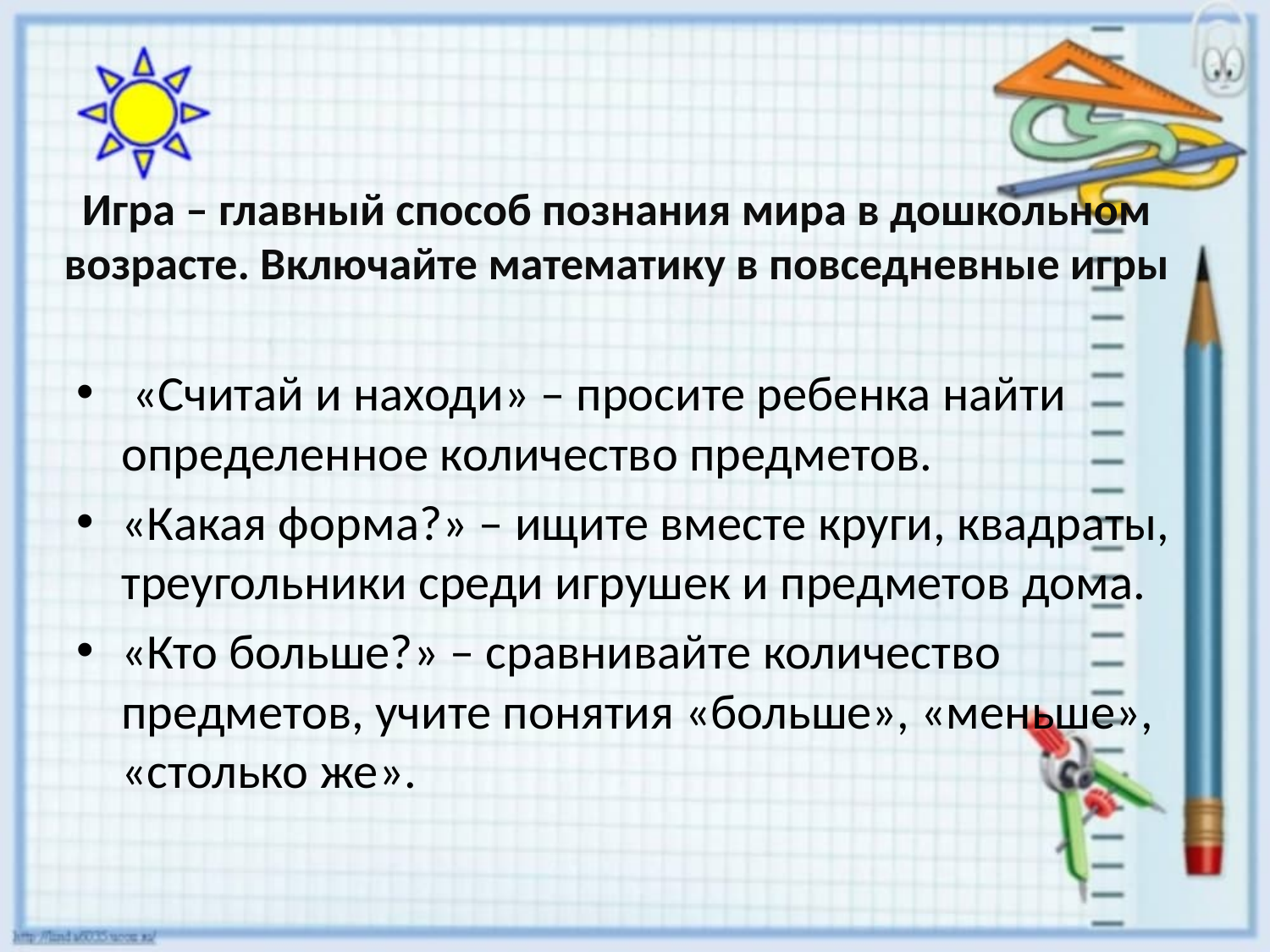

# Игра – главный способ познания мира в дошкольном возрасте. Включайте математику в повседневные игры
 «Считай и находи» – просите ребенка найти определенное количество предметов.
«Какая форма?» – ищите вместе круги, квадраты, треугольники среди игрушек и предметов дома.
«Кто больше?» – сравнивайте количество предметов, учите понятия «больше», «меньше», «столько же».